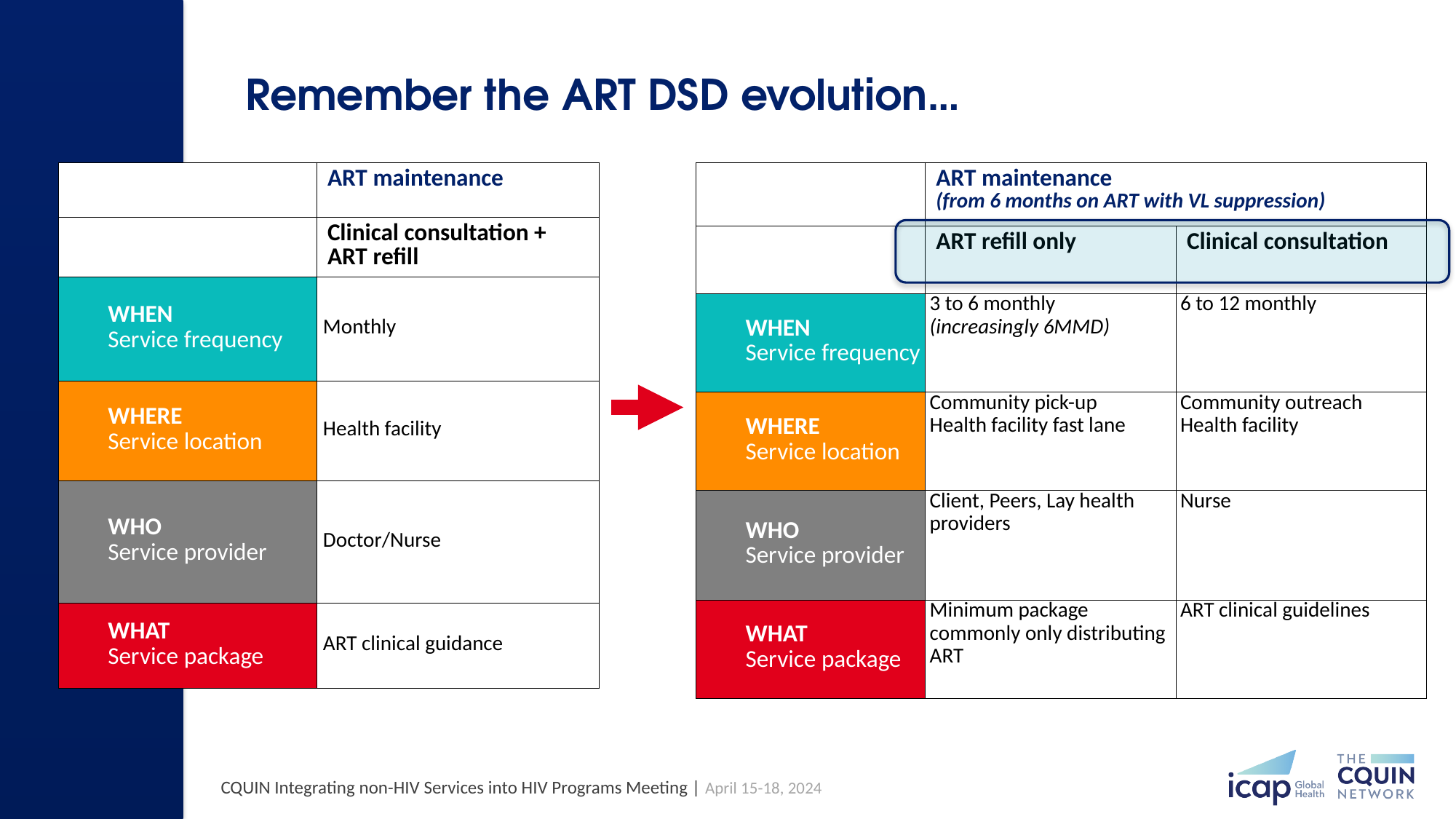

# Remember the ART DSD evolution…
|  | ART maintenance |
| --- | --- |
|  | Clinical consultation + ART refill |
| WHEN Service frequency | Monthly |
| WHERE Service location | Health facility |
| WHO  Service provider | Doctor/Nurse |
| WHAT Service package | ART clinical guidance |
|  | ART maintenance (from 6 months on ART with VL suppression) |  |
| --- | --- | --- |
|  | ART refill only | Clinical consultation |
| WHEN Service frequency | 3 to 6 monthly (increasingly 6MMD) | 6 to 12 monthly |
| WHERE Service location | Community pick-up Health facility fast lane | Community outreach Health facility |
| WHO  Service provider | Client, Peers, Lay health providers | Nurse |
| WHAT Service package | Minimum package commonly only distributing ART | ART clinical guidelines |